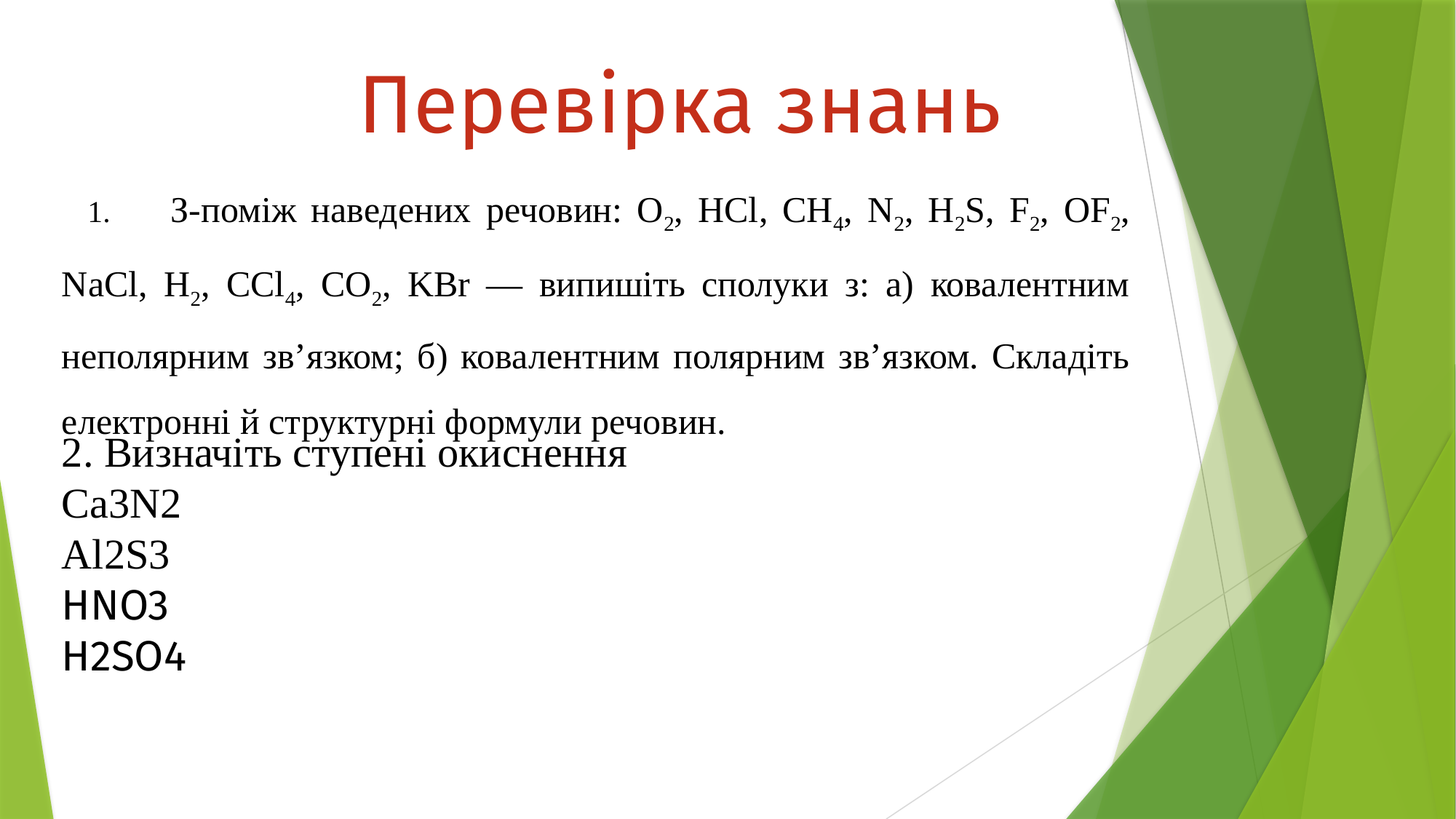

Перевірка знань
1.	З-поміж наведених речовин: O2, НCl, CH4, N2, H2S, F2, OF2, NaCl, H2, CCl4, СO2, KBr — випишіть сполуки з: а) ковалентним неполярним зв’язком; б) ковалентним полярним зв’язком. Складіть електронні й структурні формули речовин.
2. Визначіть ступені окиснення
Ca3N2
Al2S3
HNO3
H2SO4